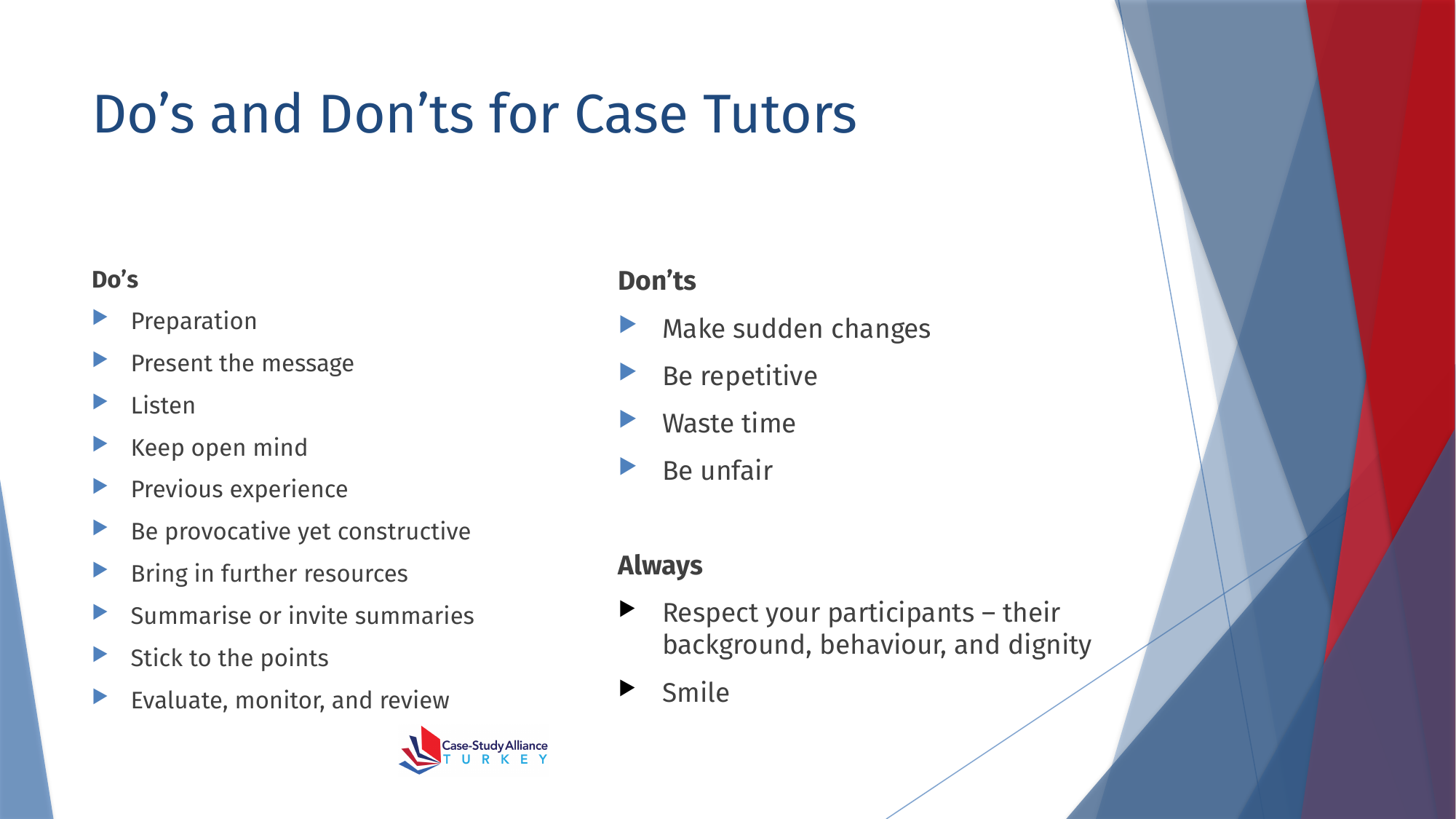

# Do’s and Don’ts for Case Tutors
Do’s
Preparation
Present the message
Listen
Keep open mind
Previous experience
Be provocative yet constructive
Bring in further resources
Summarise or invite summaries
Stick to the points
Evaluate, monitor, and review

Don’ts
Make sudden changes
Be repetitive
Waste time
Be unfair

Always
Respect your participants – their background, behaviour, and dignity
Smile